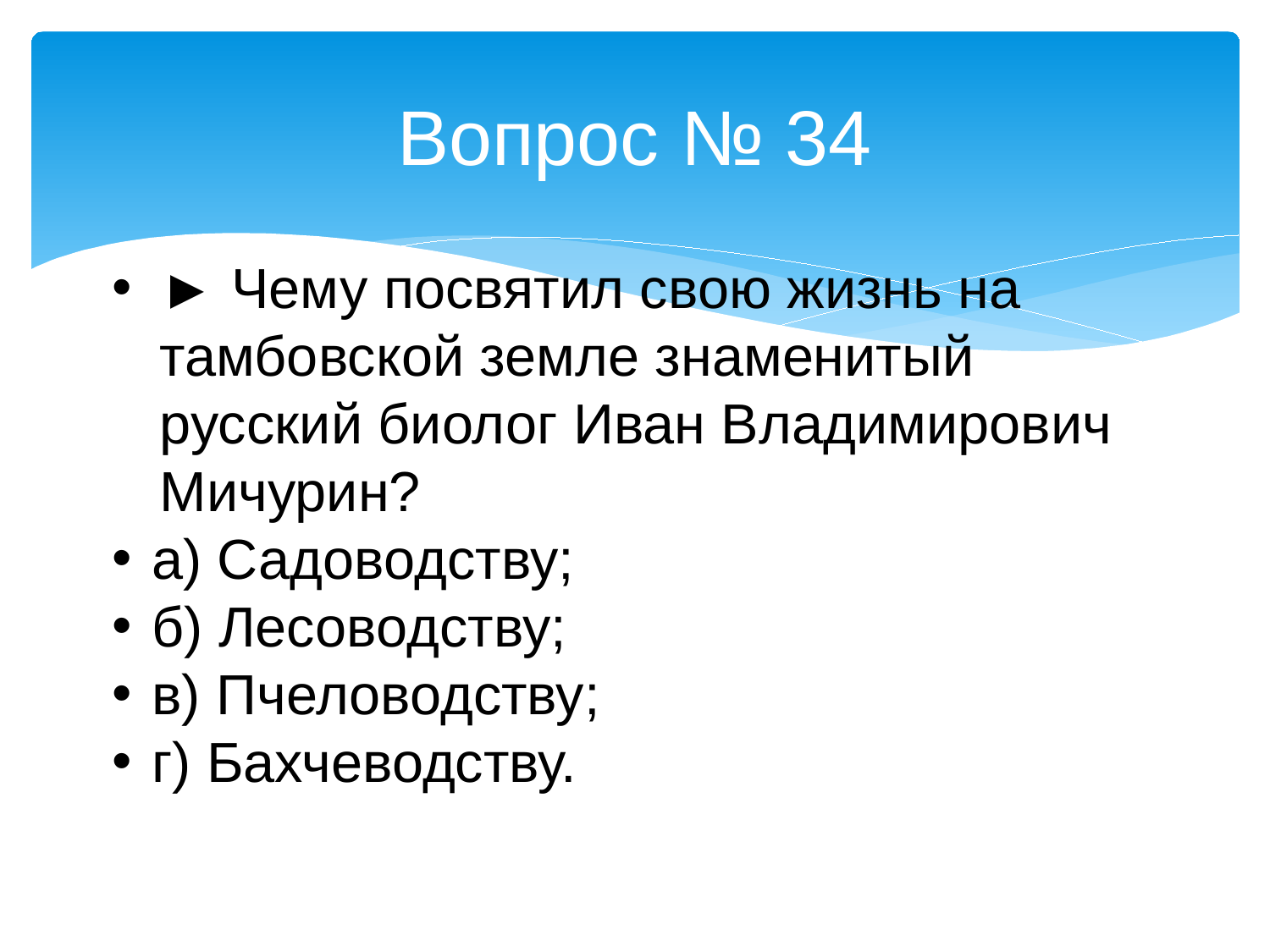

# Вопрос № 34
► Чему посвятил свою жизнь на тамбовской земле знаменитый русский биолог Иван Владимирович Мичурин?
а) Садоводству;
б) Лесоводству;
в) Пчеловодству;
г) Бахчеводству.